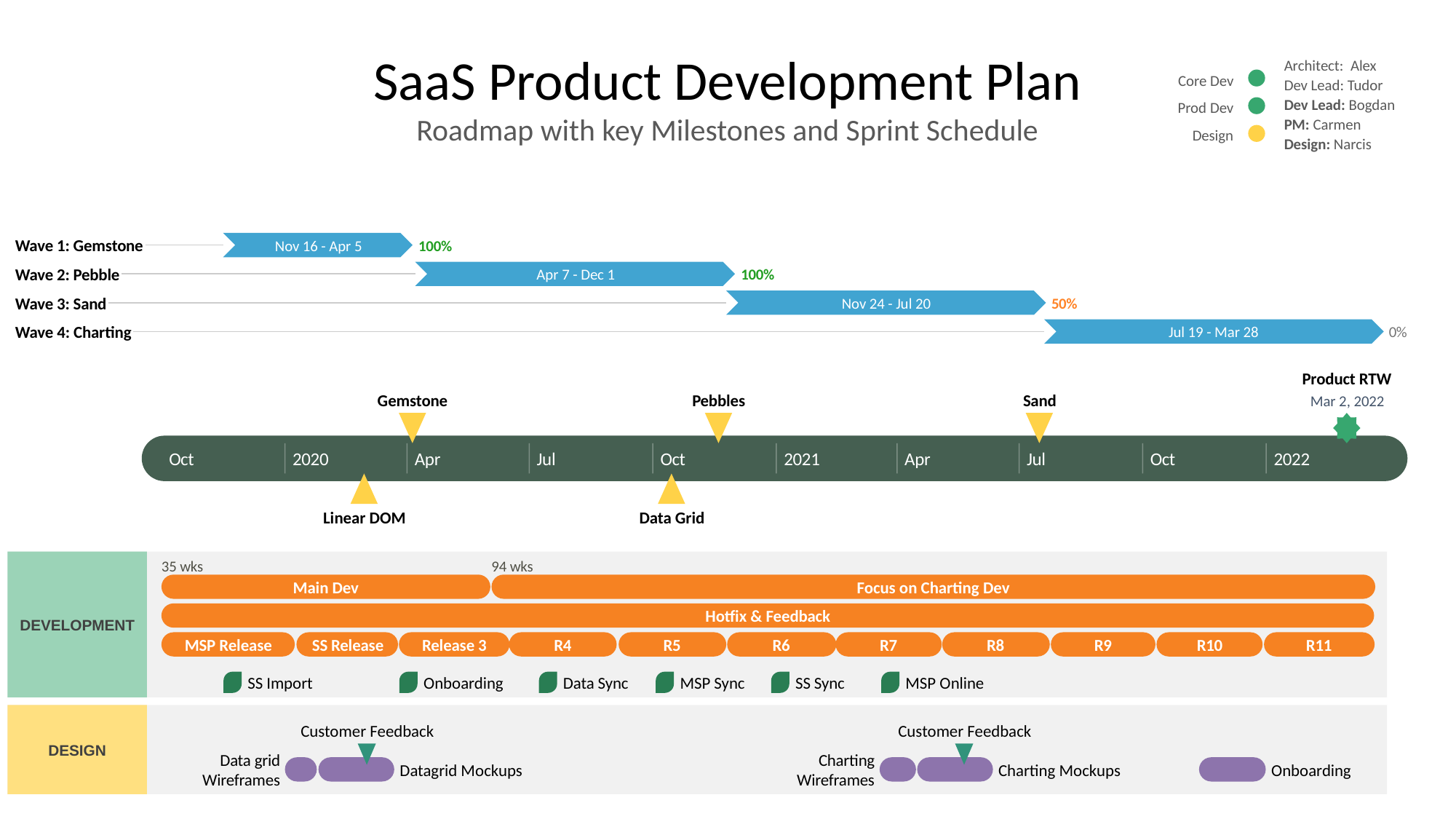

Mar 25 - Jun 15
Nov 25 - Feb 13
Oct 11 - Dec 28
Dec 30 - Mar 21
Jan 26 - Mar 21
Mar 19 - Apr 14
Apr 16 - Jun 10
Nov 12 - Dec 31
Jun 2 - Mar 22
Oct 1 - Mar 21
Jan 9 - Mar 24
Jun 15 - Sep 3
Sep 5 - Nov 23
Feb 14 - May 3
May 4 - Jul 22
Jul 24 - Oct 9
Jan 1 - Jan 23
Nov 19, 2020
Jul 16, 2021
Feb 29, 2020
Oct 15, 2020
Oct 1 - Jun 1
644.8 days
Oct 1 - Jan 7
Apr 5, 2020
53.4 days
58.1 days
57.5 days
57.4 days
56.7 days
57.4 days
18.9 days
35.2 days
58 days
56 days
56 days
71 days
55 days
17 days
40 days
40 days
Nov 22
Mar 26
Jul 14
20 wks
34 wks
34 wks
36 wks
May 21
Jan 3
Oct 9
Apr 1
Mar 2
2019
Today

2022
SaaS Product Development Plan
Architect:  Alex
Dev Lead: Tudor
Dev Lead: Bogdan
PM: Carmen
Design: Narcis
Core Dev
Prod Dev
Design

Roadmap with key Milestones and Sprint Schedule

Wave 1: Gemstone
Nov 16 - Apr 5
100%

Wave 2: Pebble
Apr 7 - Dec 1
100%

Wave 3: Sand
Nov 24 - Jul 20
50%

Wave 4: Charting
Jul 19 - Mar 28
0%
Product RTW
Gemstone
Pebbles
Sand
Mar 2, 2022

Oct
2020
Apr
Jul
Oct
2021
Apr
Jul
Oct
2022

Linear DOM
Data Grid

35 wks
94 wks

Main Dev
Focus on Charting Dev

Hotfix & Feedback
Development

MSP Release
SS Release
Release 3
R4
R5
R6
R7
R8
R9
R10
R11

SS Import
Onboarding
Data Sync
MSP Sync
SS Sync
MSP Online

Customer Feedback
Customer Feedback
Design

Data grid Wireframes
Charting Wireframes

Datagrid Mockups
Charting Mockups
Onboarding